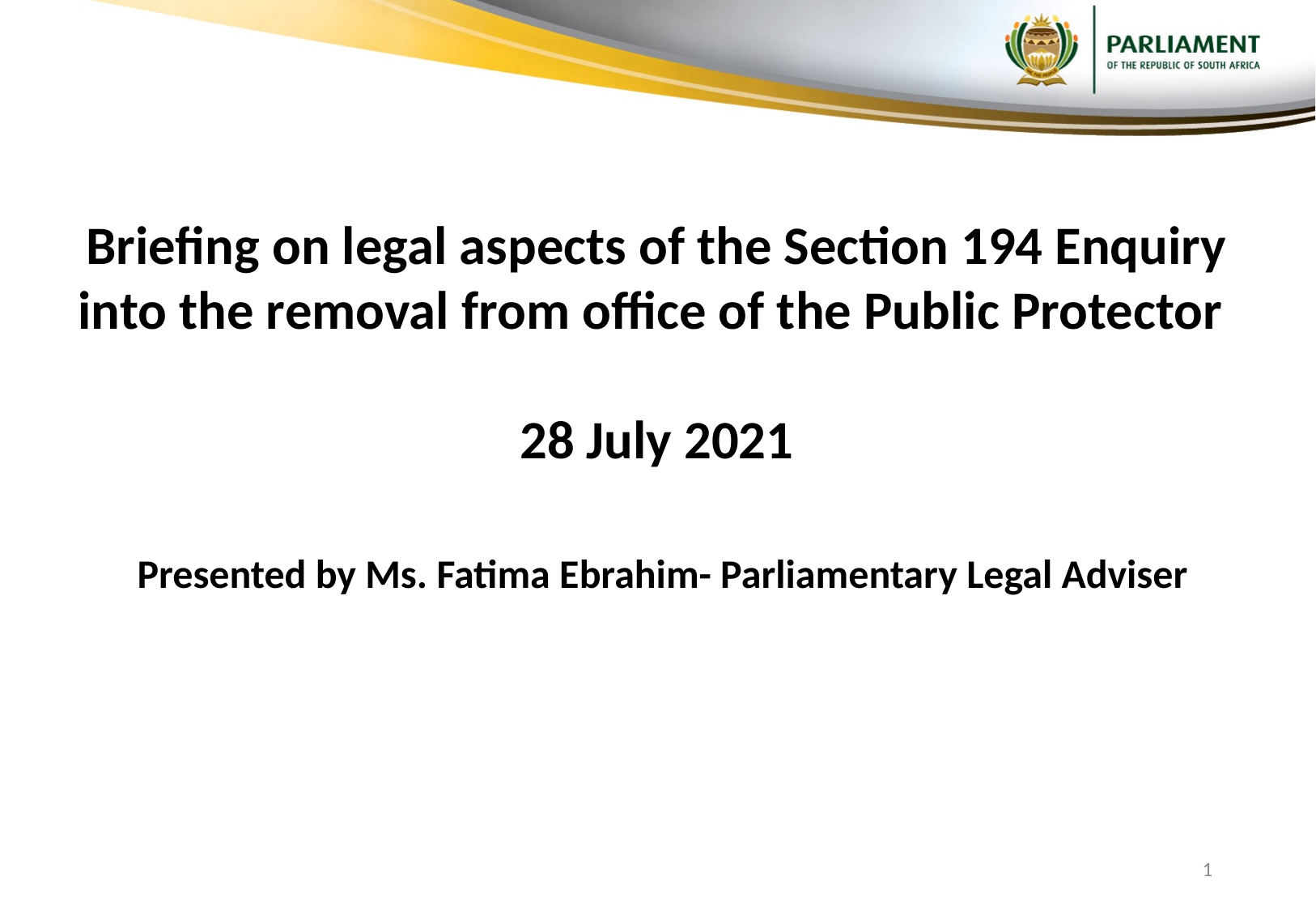

#
Briefing on legal aspects of the Section 194 Enquiry into the removal from office of the Public Protector

28 July 2021

 Presented by Ms. Fatima Ebrahim- Parliamentary Legal Adviser

1